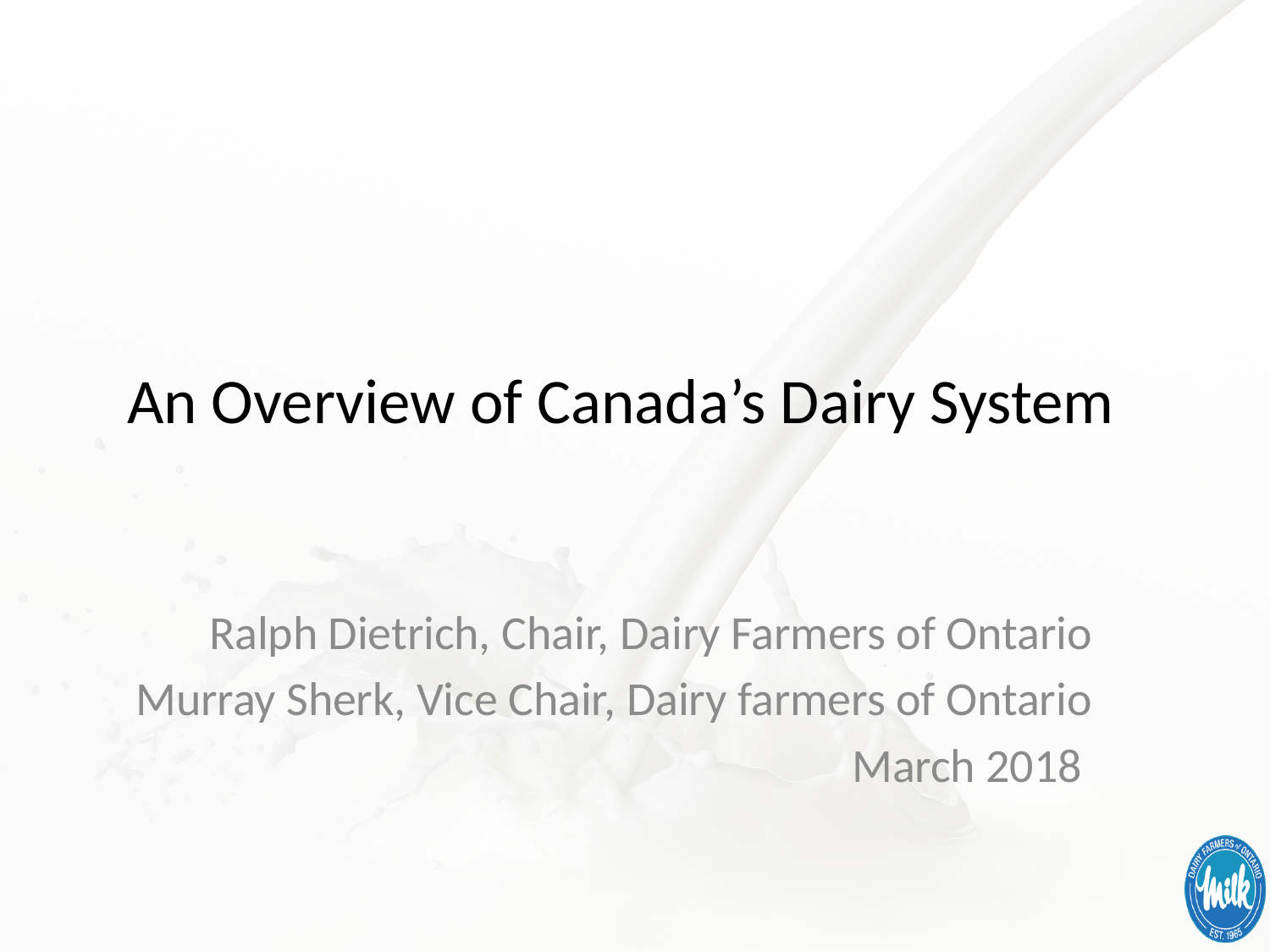

# An Overview of Canada’s Dairy System
Ralph Dietrich, Chair, Dairy Farmers of Ontario
Murray Sherk, Vice Chair, Dairy farmers of Ontario
March 2018